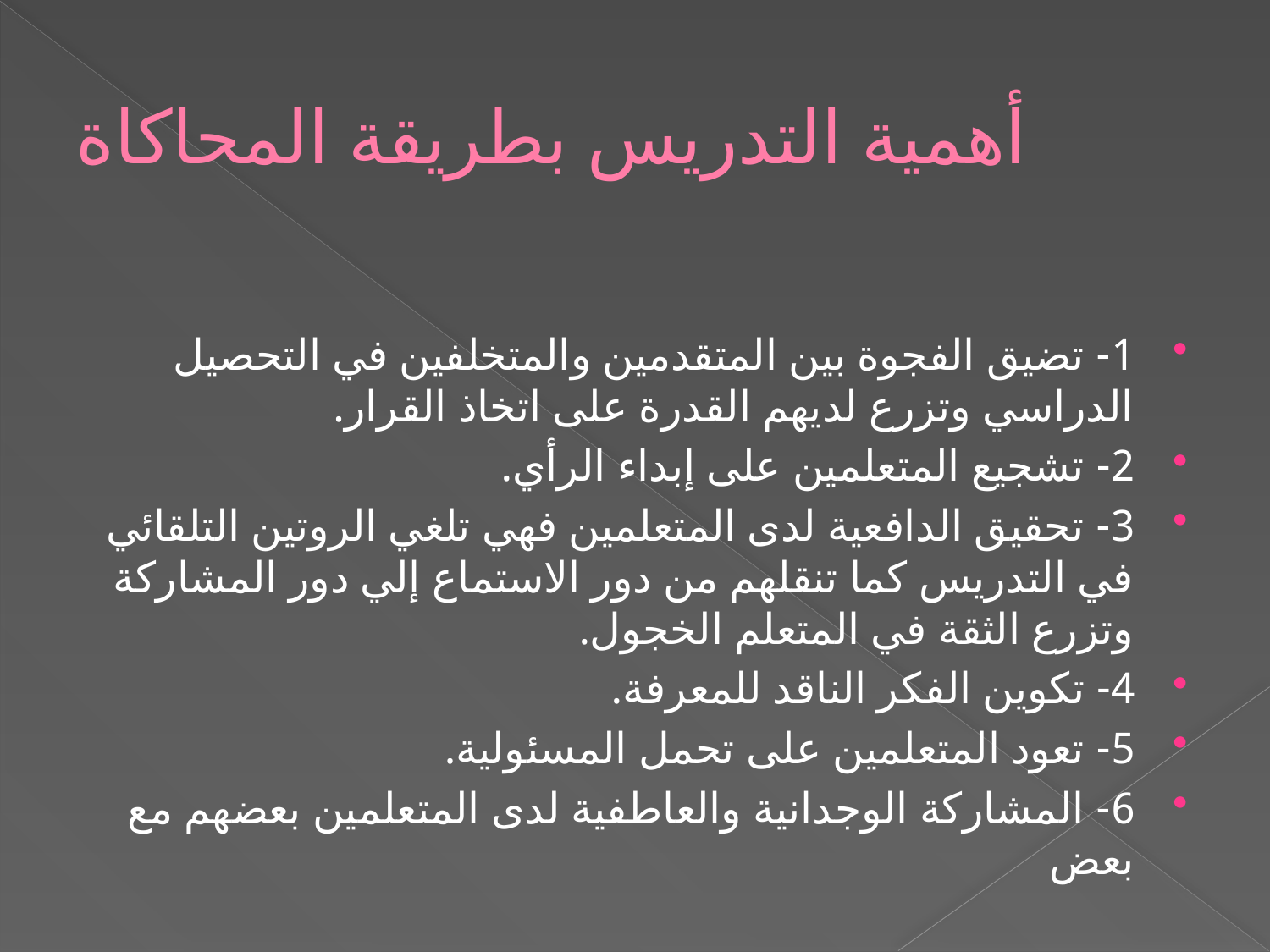

# أهمية التدريس بطريقة المحاكاة

1- تضيق الفجوة بين المتقدمين والمتخلفين في التحصيل الدراسي وتزرع لديهم القدرة على اتخاذ القرار.
2- تشجيع المتعلمين على إبداء الرأي.
3- تحقيق الدافعية لدى المتعلمين فهي تلغي الروتين التلقائي في التدريس كما تنقلهم من دور الاستماع إلي دور المشاركة وتزرع الثقة في المتعلم الخجول.
4- تكوين الفكر الناقد للمعرفة.
5- تعود المتعلمين على تحمل المسئولية.
6- المشاركة الوجدانية والعاطفية لدى المتعلمين بعضهم مع بعض